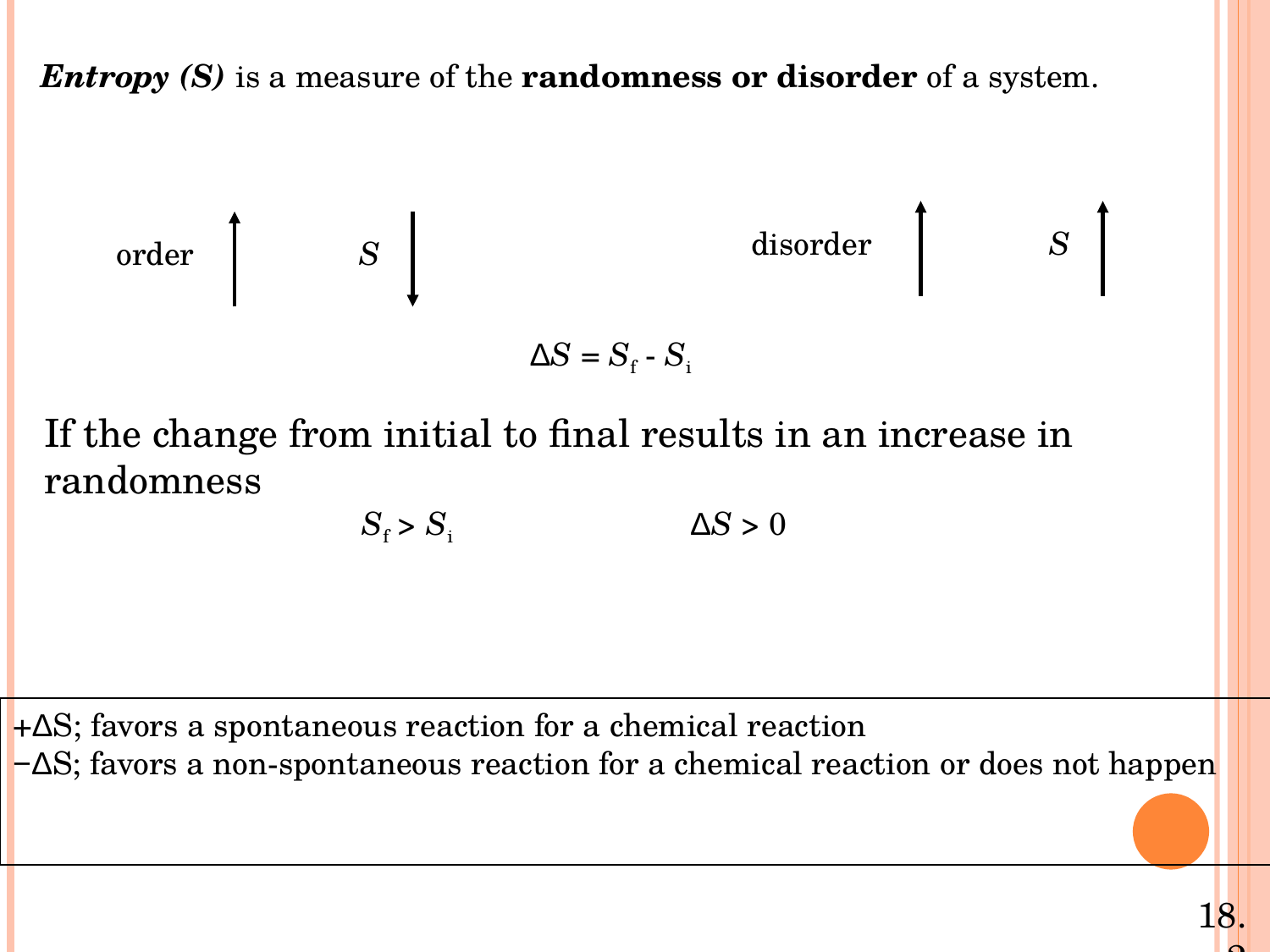

Entropy (S) is a measure of the randomness or disorder of a system.
disorder
S
order
S
ΔS = Sf - Si
If the change from initial to final results in an increase in randomness
Sf > Si
ΔS > 0
+ΔS; favors a spontaneous reaction for a chemical reaction
−ΔS; favors a non-spontaneous reaction for a chemical reaction or does not happen

18.2